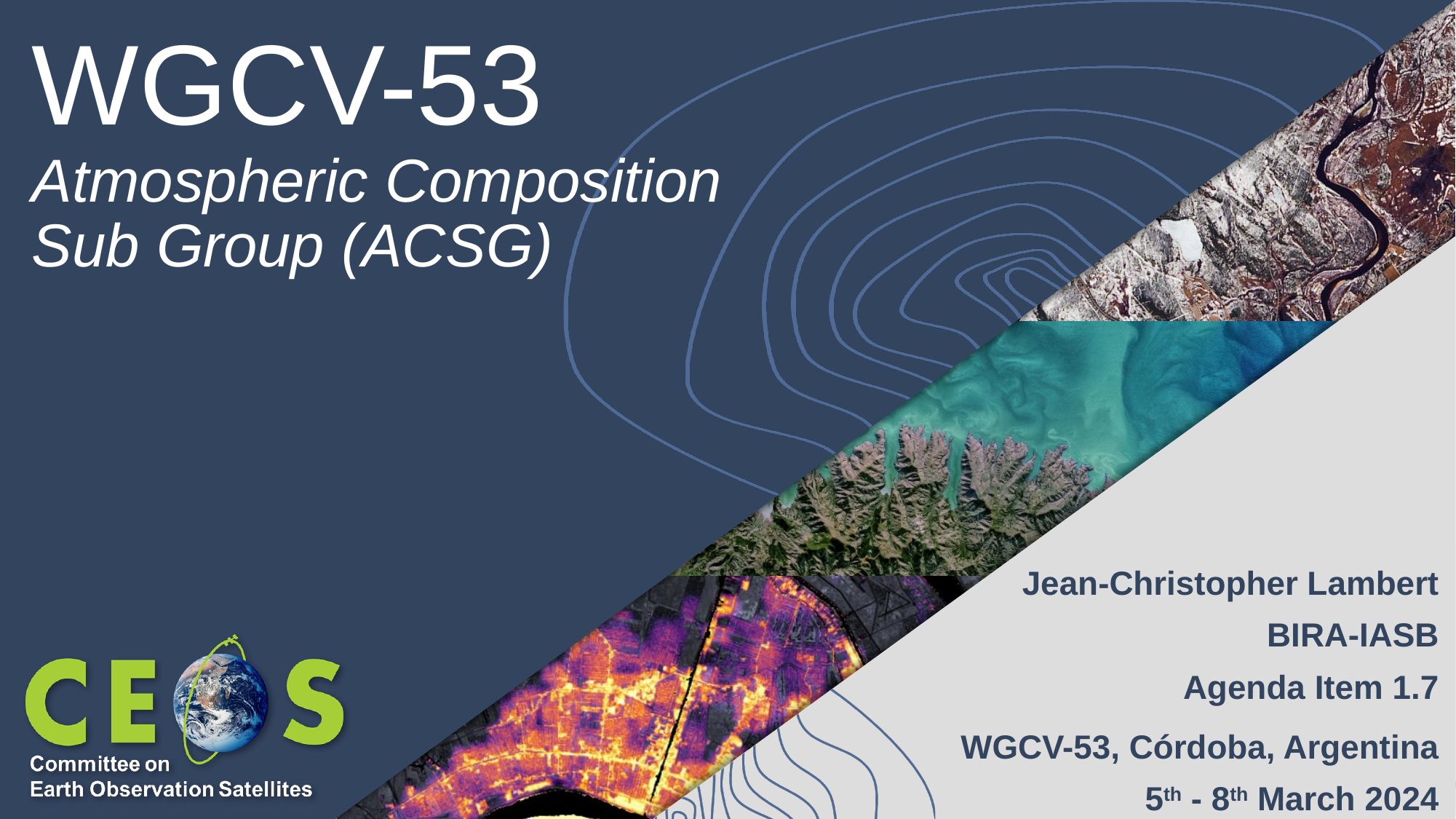

# WGCV-53
Atmospheric Composition
Sub Group (ACSG)
Jean-Christopher Lambert
BIRA-IASB
Agenda Item 1.7
WGCV-53, Córdoba, Argentina
5th - 8th March 2024